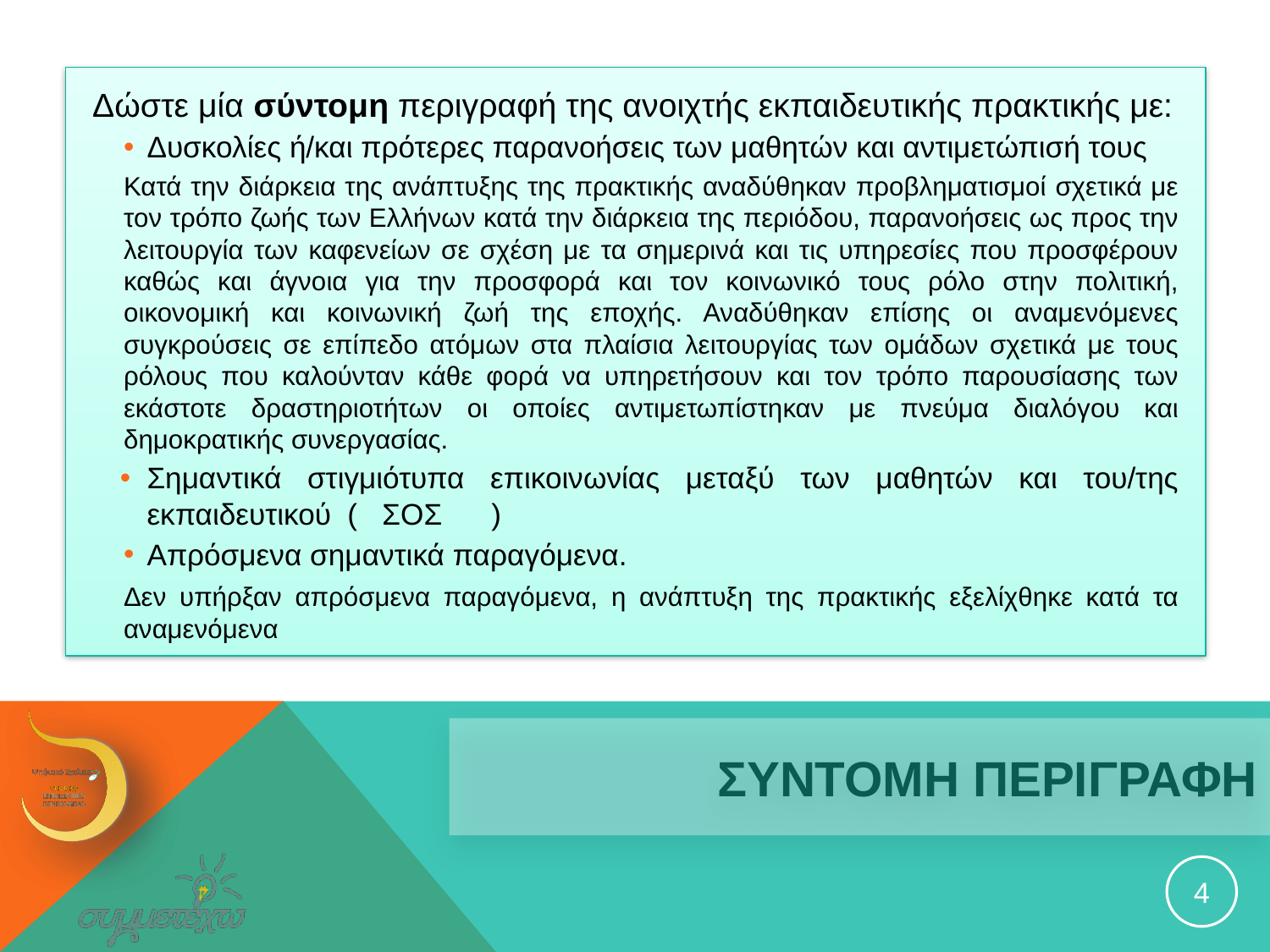

Δώστε μία σύντομη περιγραφή της ανοιχτής εκπαιδευτικής πρακτικής με:
Δυσκολίες ή/και πρότερες παρανοήσεις των μαθητών και αντιμετώπισή τους
	Κατά την διάρκεια της ανάπτυξης της πρακτικής αναδύθηκαν προβληματισμοί σχετικά με τον τρόπο ζωής των Ελλήνων κατά την διάρκεια της περιόδου, παρανοήσεις ως προς την λειτουργία των καφενείων σε σχέση με τα σημερινά και τις υπηρεσίες που προσφέρουν καθώς και άγνοια για την προσφορά και τον κοινωνικό τους ρόλο στην πολιτική, οικονομική και κοινωνική ζωή της εποχής. Αναδύθηκαν επίσης οι αναμενόμενες συγκρούσεις σε επίπεδο ατόμων στα πλαίσια λειτουργίας των ομάδων σχετικά με τους ρόλους που καλούνταν κάθε φορά να υπηρετήσουν και τον τρόπο παρουσίασης των εκάστοτε δραστηριοτήτων οι οποίες αντιμετωπίστηκαν με πνεύμα διαλόγου και δημοκρατικής συνεργασίας.
Σημαντικά στιγμιότυπα επικοινωνίας μεταξύ των μαθητών και του/της εκπαιδευτικού  (   ΣΟΣ      )
Απρόσμενα σημαντικά παραγόμενα.
	Δεν υπήρξαν απρόσμενα παραγόμενα, η ανάπτυξη της πρακτικής εξελίχθηκε κατά τα αναμενόμενα

# ΣΥΝΤΟΜΗ ΠΕΡΙΓΡΑΦΗ
4